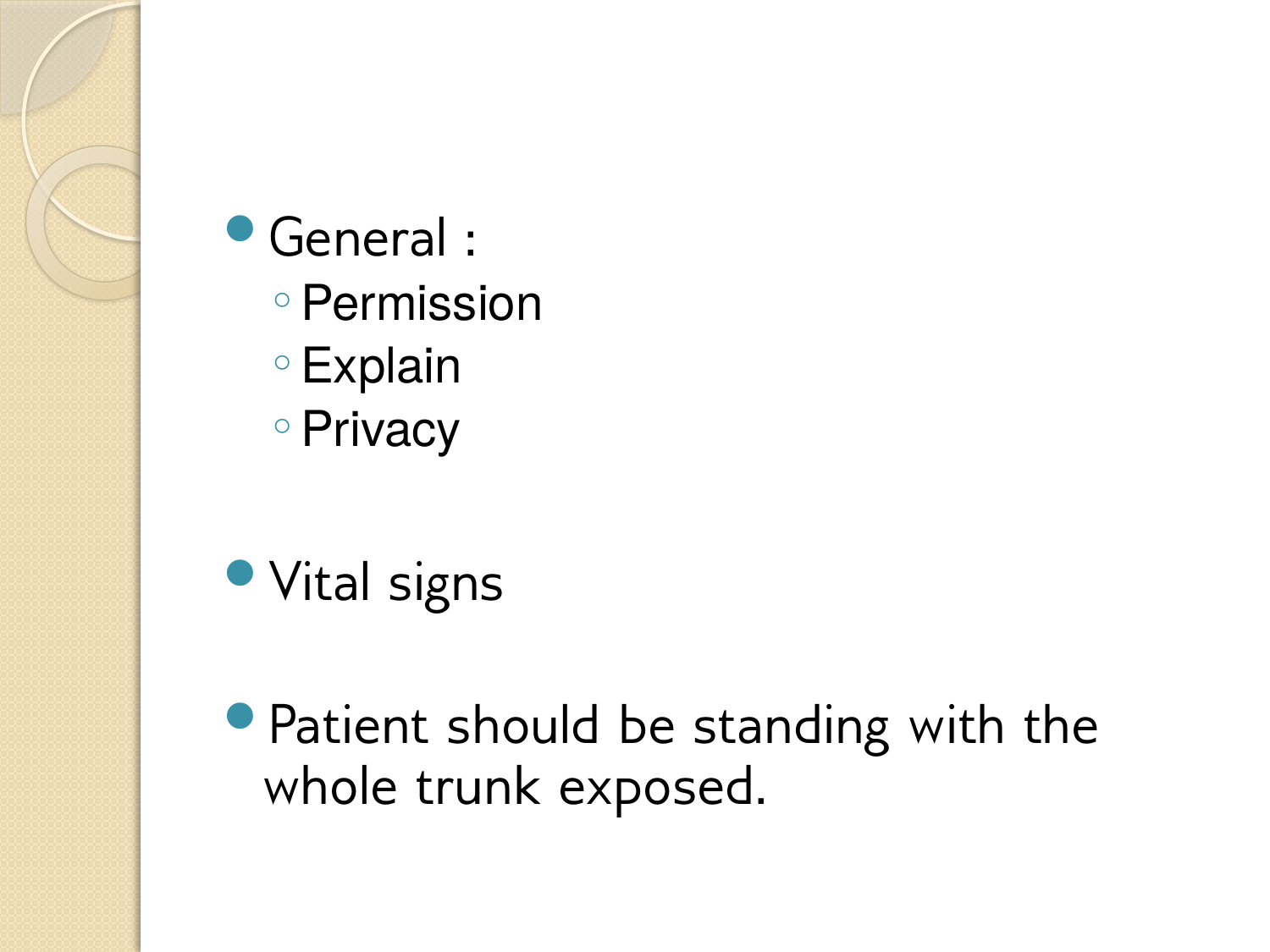

#
General :
Permission
Explain
Privacy

Vital signs

Patient should be standing with the whole trunk exposed.